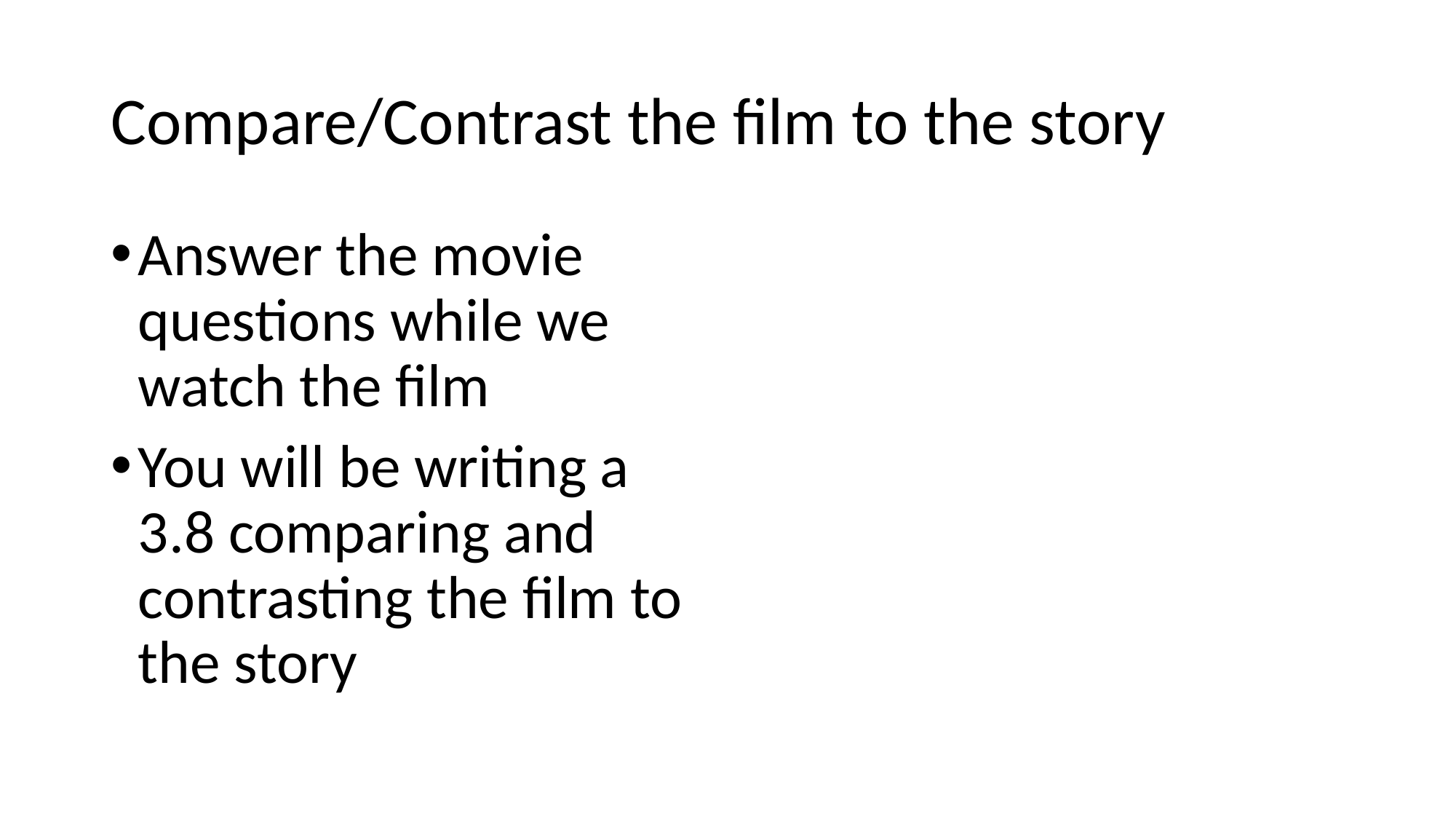

# Compare/Contrast the film to the story
Answer the movie questions while we watch the film
You will be writing a 3.8 comparing and contrasting the film to the story